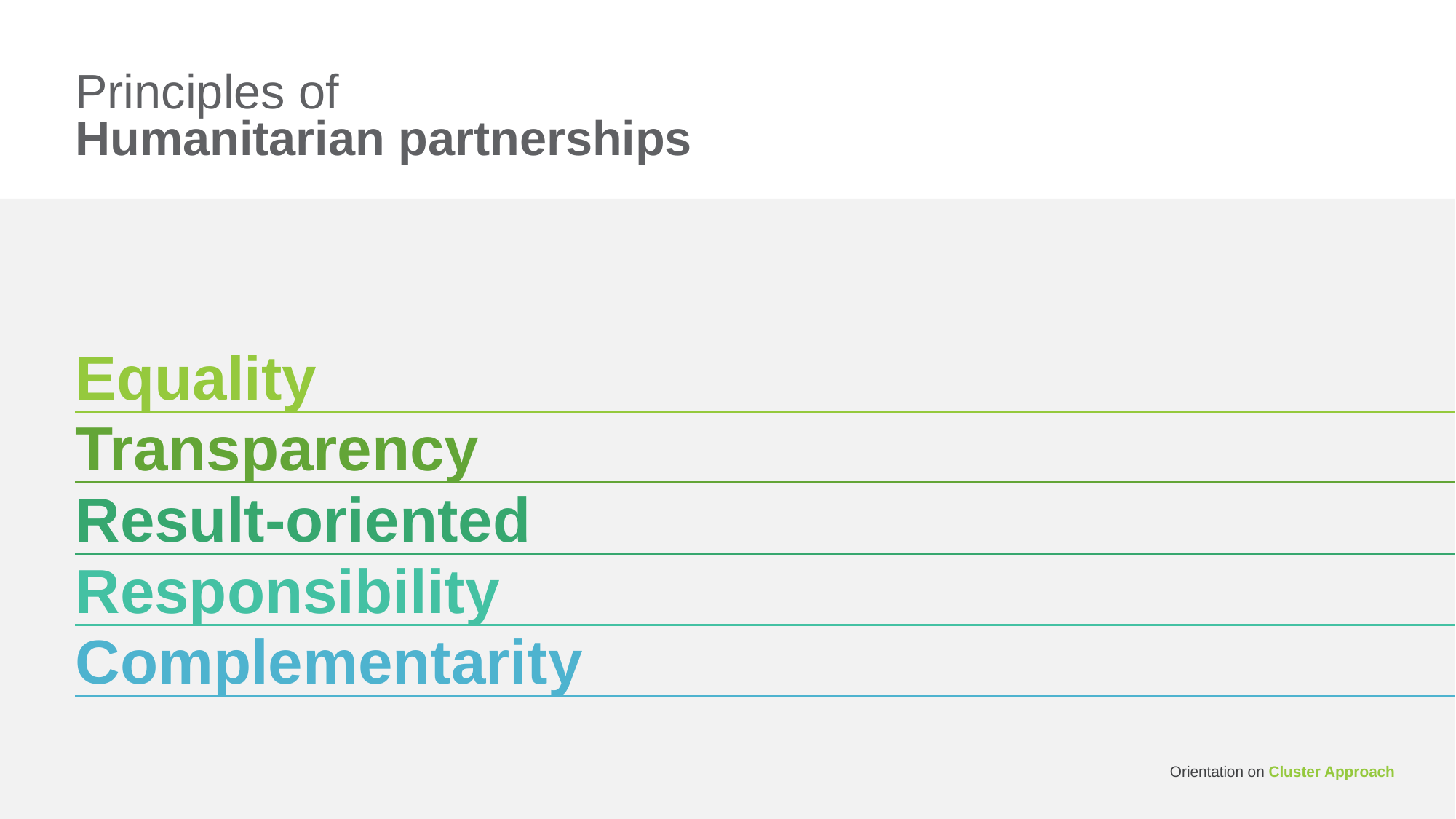

# Principles of
Humanitarian partnerships

Equality
Transparency
Result-oriented
Responsibility
Complementarity
Orientation on Cluster Approach